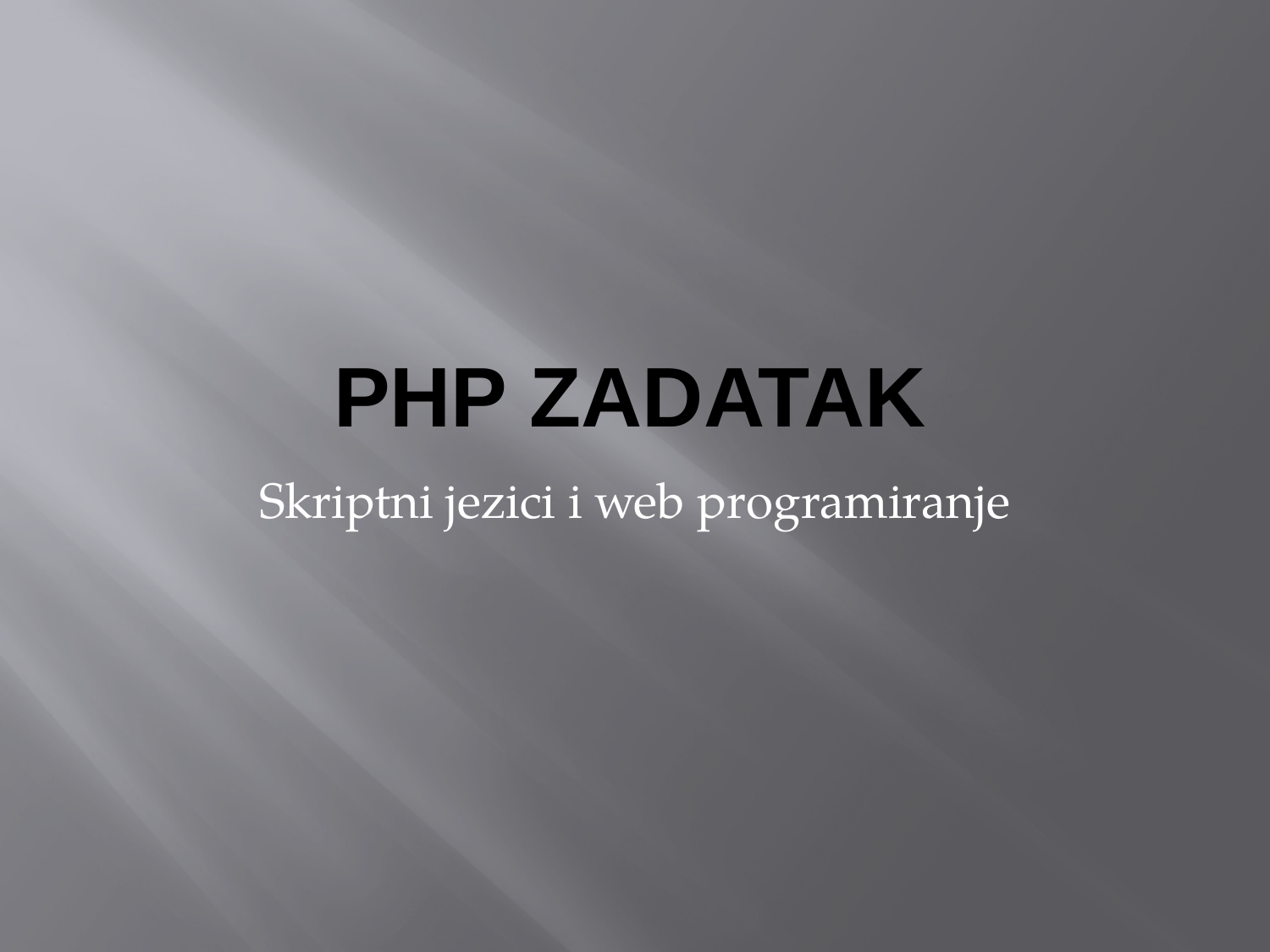

# PHP zadatak
Skriptni jezici i web programiranje